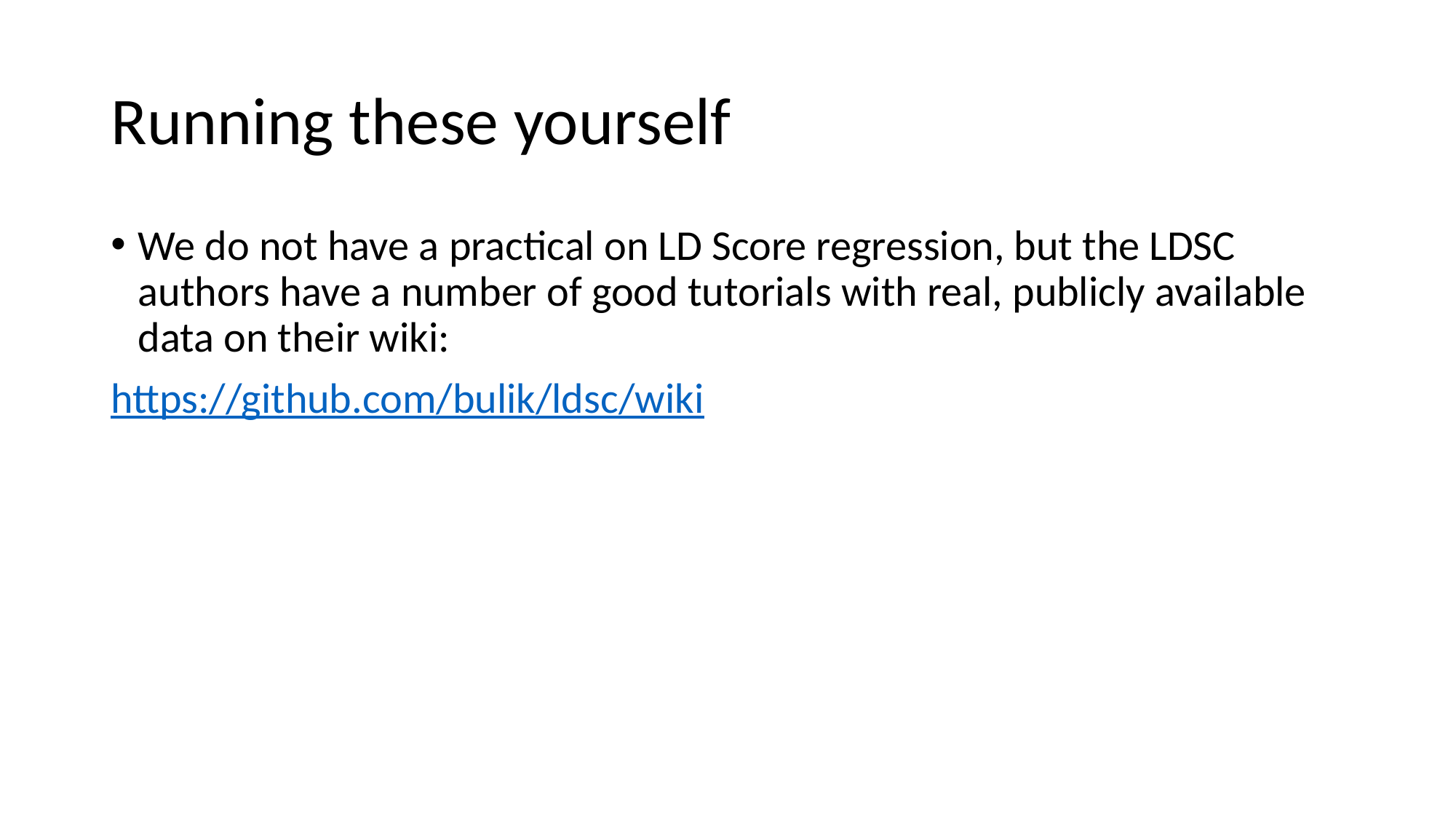

# Running these yourself
We do not have a practical on LD Score regression, but the LDSC authors have a number of good tutorials with real, publicly available data on their wiki:
https://github.com/bulik/ldsc/wiki